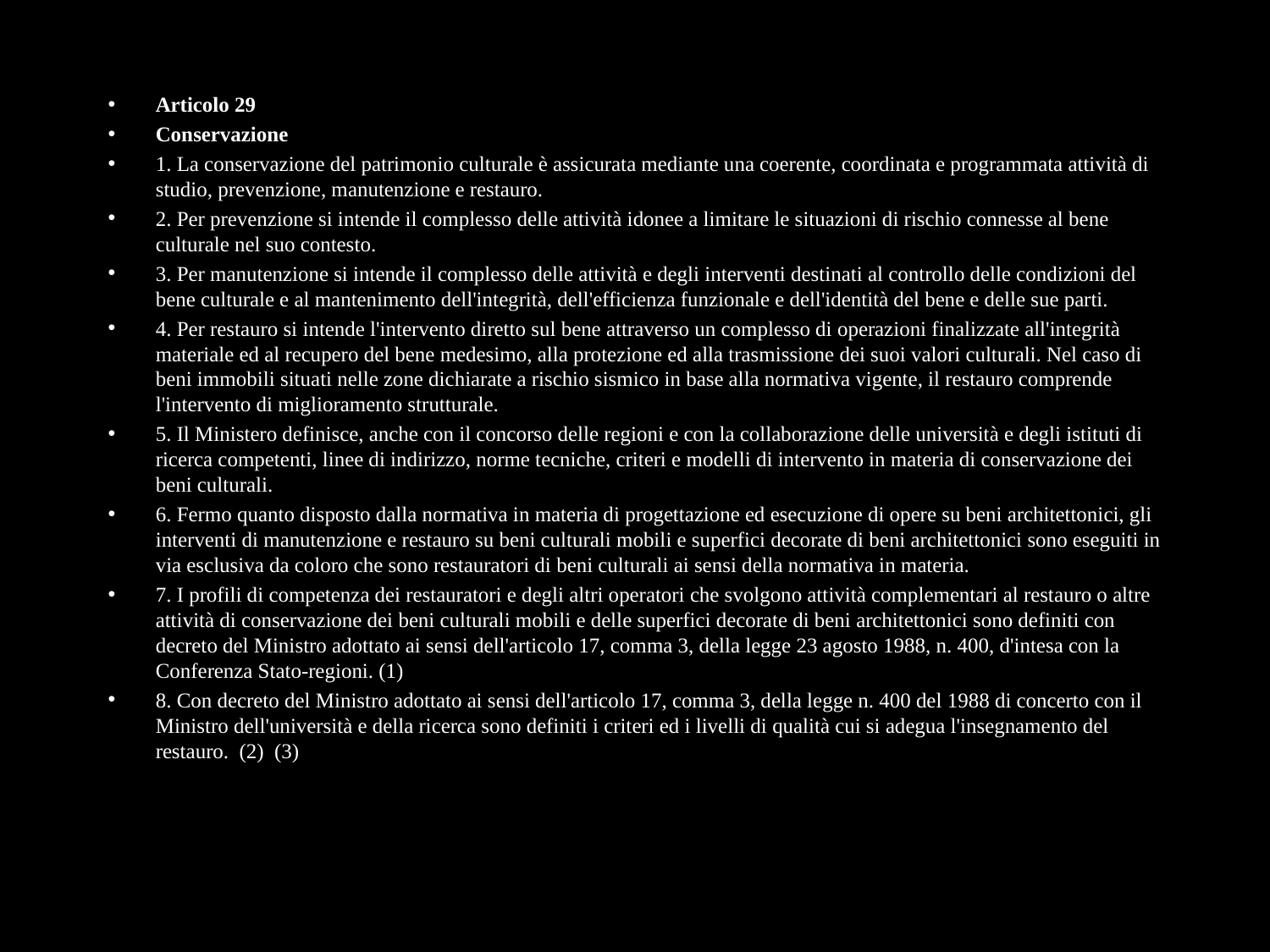

# Articolo 29
Conservazione
1. La conservazione del patrimonio culturale è assicurata mediante una coerente, coordinata e programmata attività di studio, prevenzione, manutenzione e restauro.
2. Per prevenzione si intende il complesso delle attività idonee a limitare le situazioni di rischio connesse al bene culturale nel suo contesto.
3. Per manutenzione si intende il complesso delle attività e degli interventi destinati al controllo delle condizioni del bene culturale e al mantenimento dell'integrità, dell'efficienza funzionale e dell'identità del bene e delle sue parti.
4. Per restauro si intende l'intervento diretto sul bene attraverso un complesso di operazioni finalizzate all'integrità materiale ed al recupero del bene medesimo, alla protezione ed alla trasmissione dei suoi valori culturali. Nel caso di beni immobili situati nelle zone dichiarate a rischio sismico in base alla normativa vigente, il restauro comprende l'intervento di miglioramento strutturale.
5. Il Ministero definisce, anche con il concorso delle regioni e con la collaborazione delle università e degli istituti di ricerca competenti, linee di indirizzo, norme tecniche, criteri e modelli di intervento in materia di conservazione dei beni culturali.
6. Fermo quanto disposto dalla normativa in materia di progettazione ed esecuzione di opere su beni architettonici, gli interventi di manutenzione e restauro su beni culturali mobili e superfici decorate di beni architettonici sono eseguiti in via esclusiva da coloro che sono restauratori di beni culturali ai sensi della normativa in materia.
7. I profili di competenza dei restauratori e degli altri operatori che svolgono attività complementari al restauro o altre attività di conservazione dei beni culturali mobili e delle superfici decorate di beni architettonici sono definiti con decreto del Ministro adottato ai sensi dell'articolo 17, comma 3, della legge 23 agosto 1988, n. 400, d'intesa con la Conferenza Stato-regioni. (1)
8. Con decreto del Ministro adottato ai sensi dell'articolo 17, comma 3, della legge n. 400 del 1988 di concerto con il Ministro dell'università e della ricerca sono definiti i criteri ed i livelli di qualità cui si adegua l'insegnamento del restauro.  (2)  (3)